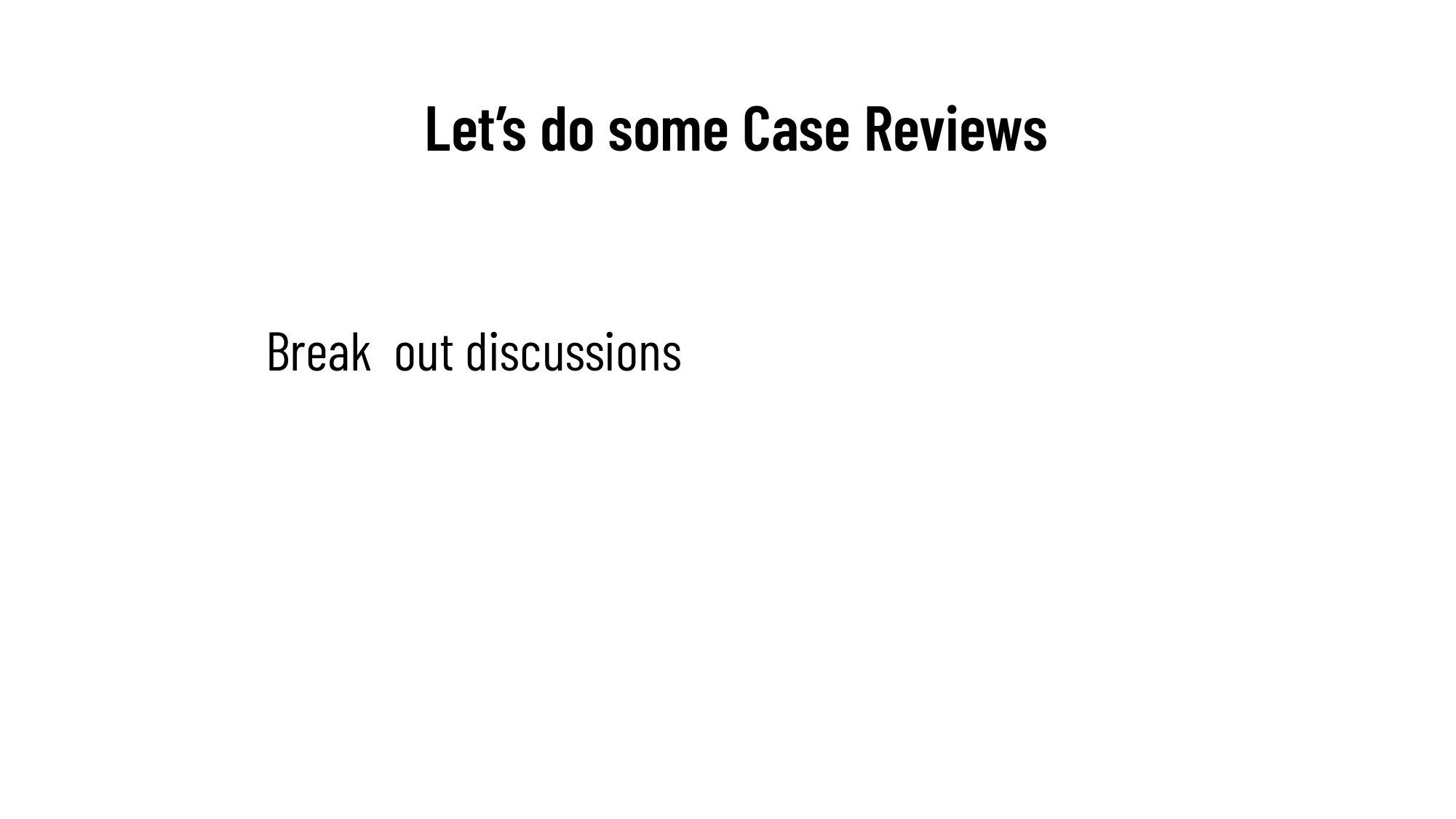

Let’s do some Case Reviews
Break  out discussions